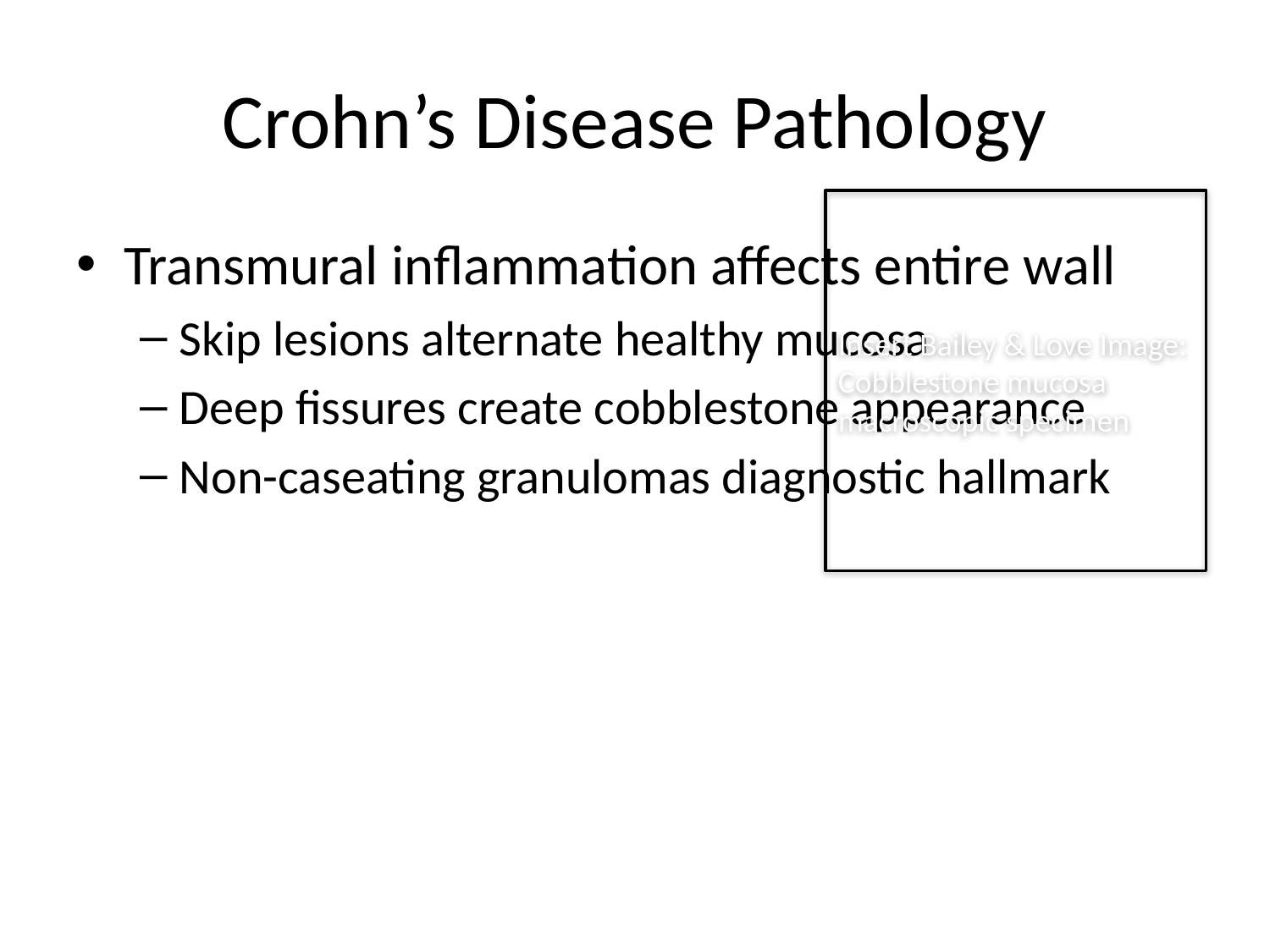

# Crohn’s Disease Pathology
Insert Bailey & Love Image:
Cobblestone mucosa macroscopic specimen
Transmural inflammation affects entire wall
Skip lesions alternate healthy mucosa
Deep fissures create cobblestone appearance
Non-caseating granulomas diagnostic hallmark